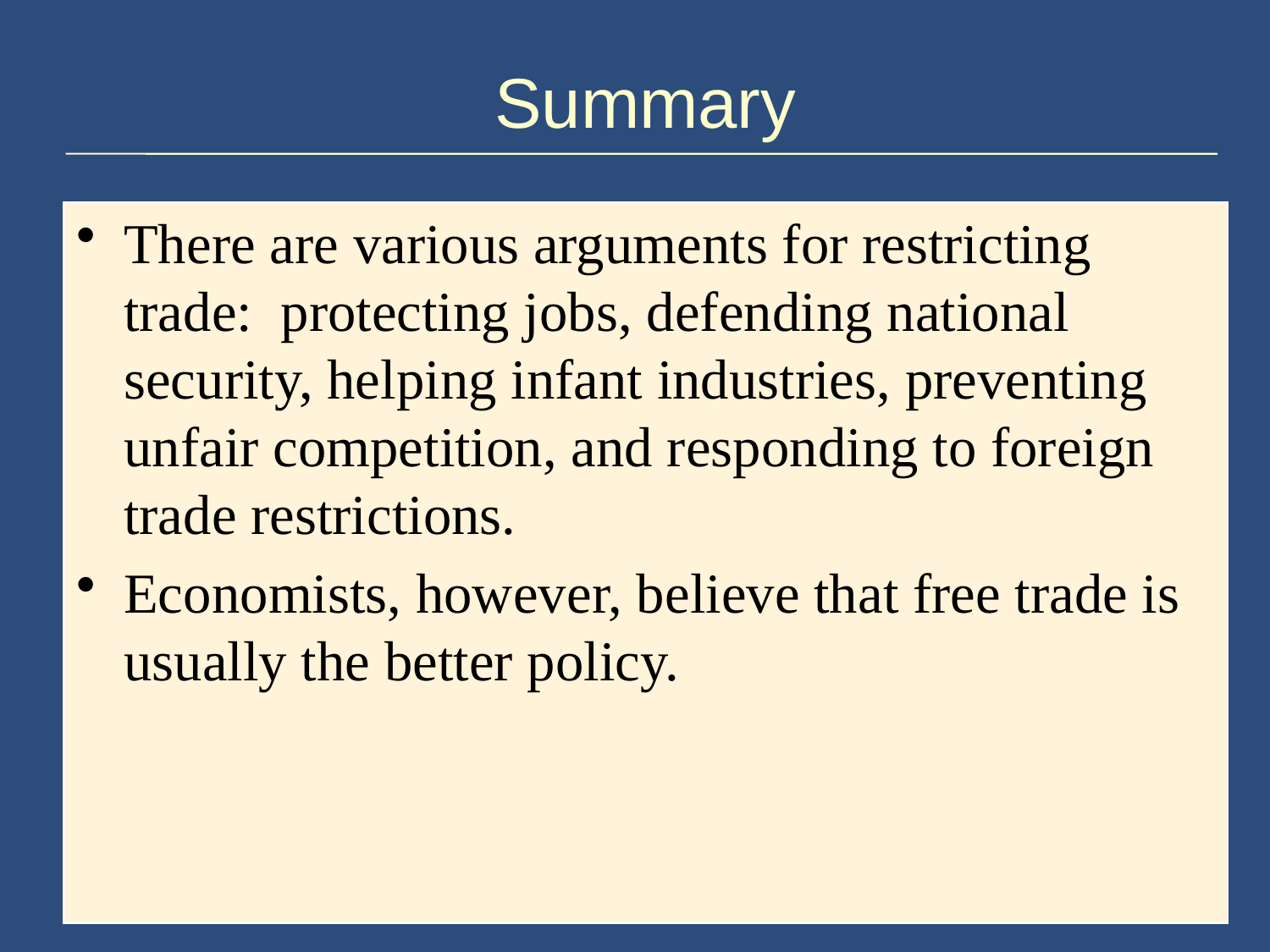

# Summary

There are various arguments for restricting trade:  protecting jobs, defending national security, helping infant industries, preventing unfair competition, and responding to foreign trade restrictions.
Economists, however, believe that free trade is usually the better policy.